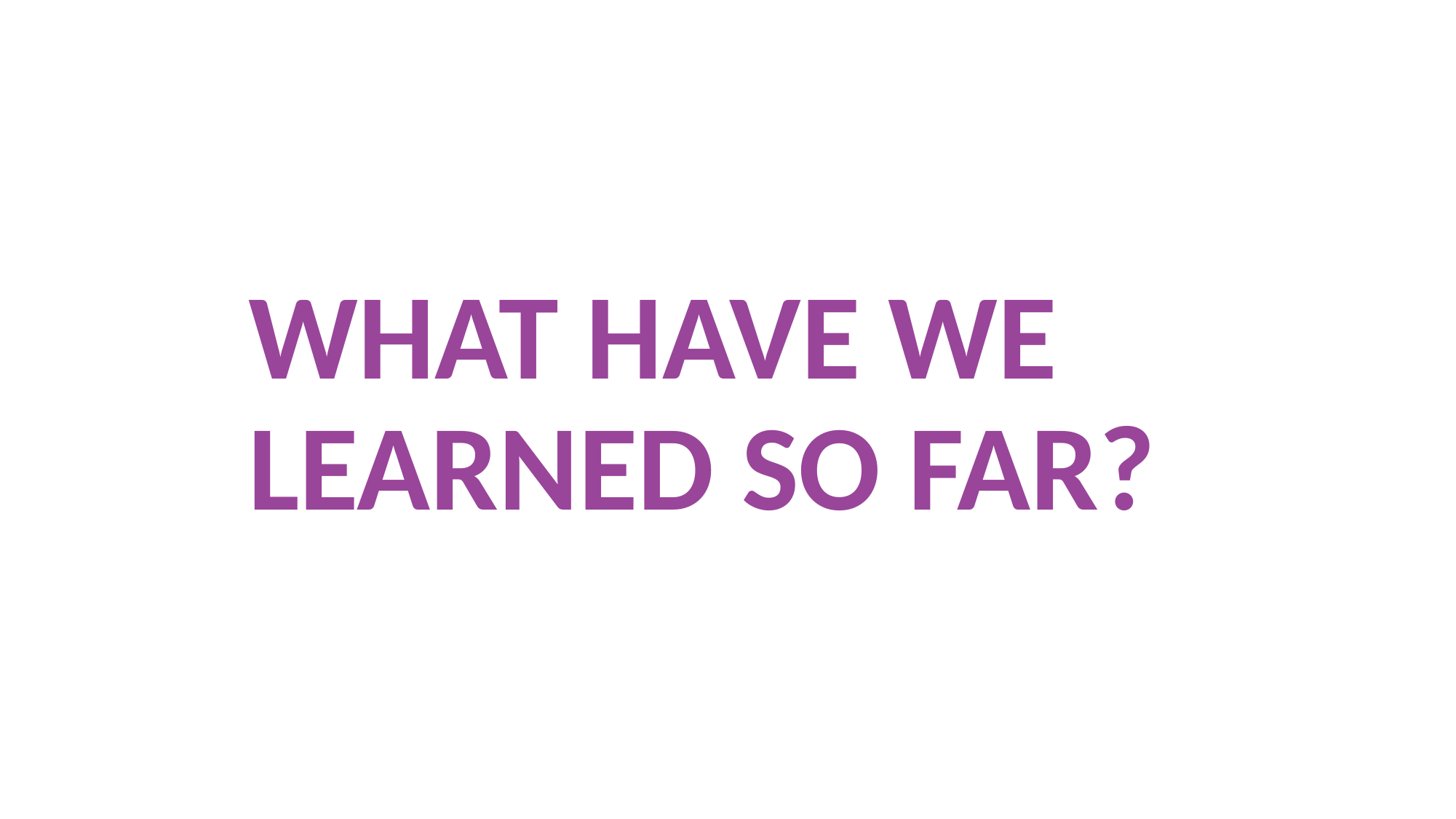

# WHAT HAVE WE
LEARNED SO FAR?